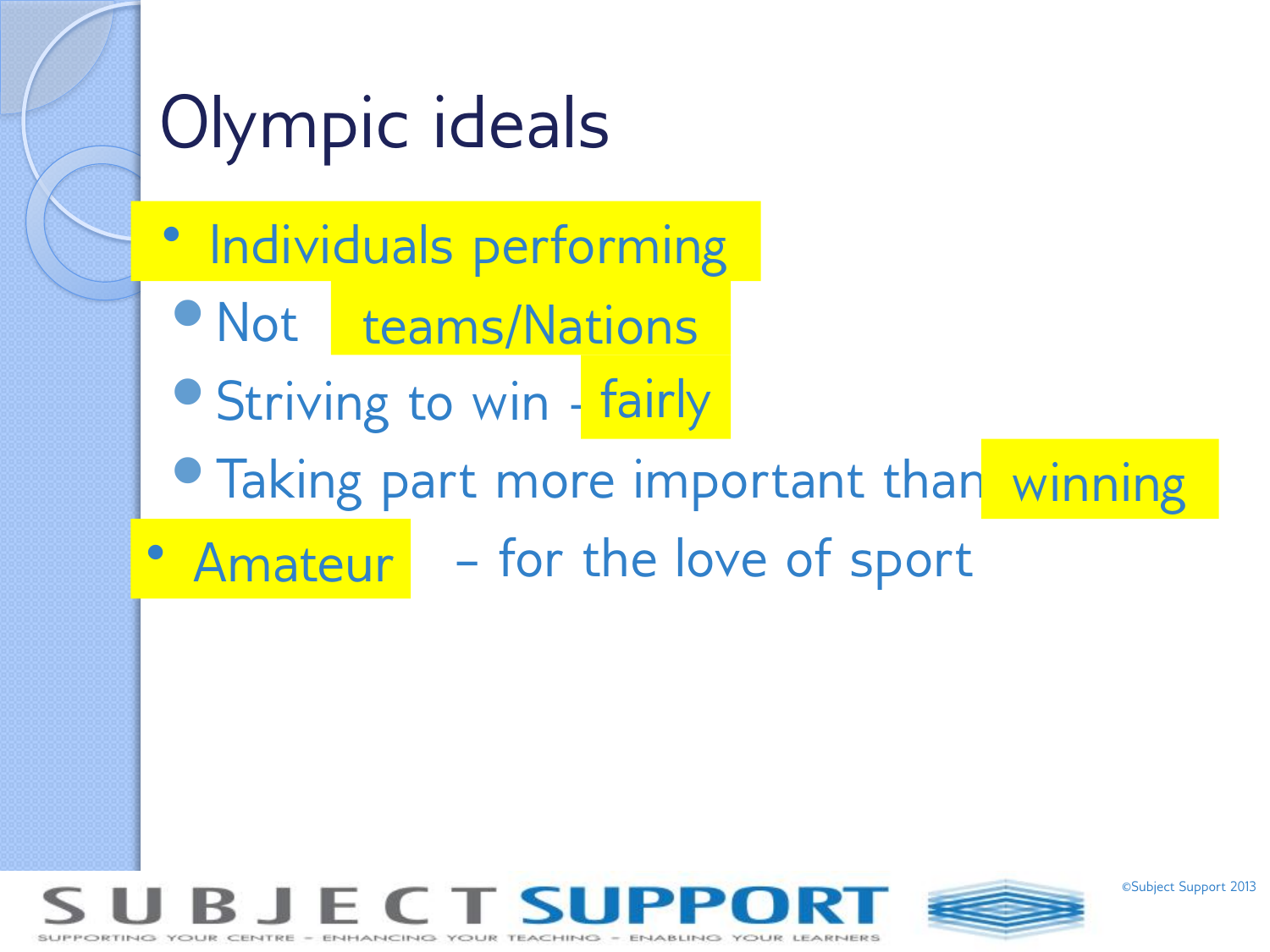

# Olympic ideals
Individuals performing

Not
Striving to win -
Taking part more important than
              – for the love of sport

teams/Nations
fairly
winning
Amateur